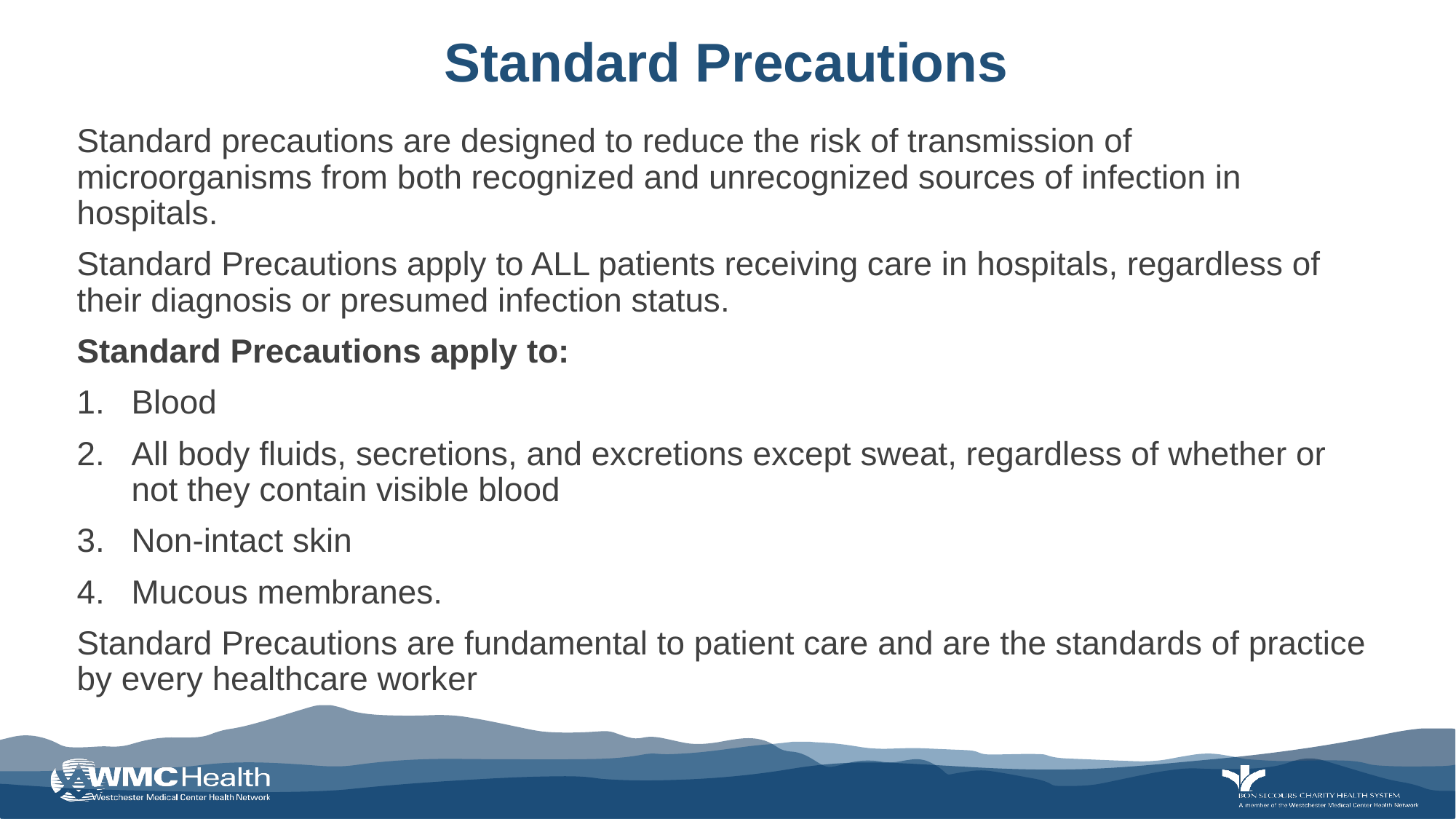

# Standard Precautions
Standard precautions are designed to reduce the risk of transmission of microorganisms from both recognized and unrecognized sources of infection in hospitals.
Standard Precautions apply to ALL patients receiving care in hospitals, regardless of their diagnosis or presumed infection status.
Standard Precautions apply to:
Blood
All body fluids, secretions, and excretions except sweat, regardless of whether or not they contain visible blood
Non-intact skin
Mucous membranes.
Standard Precautions are fundamental to patient care and are the standards of practice by every healthcare worker